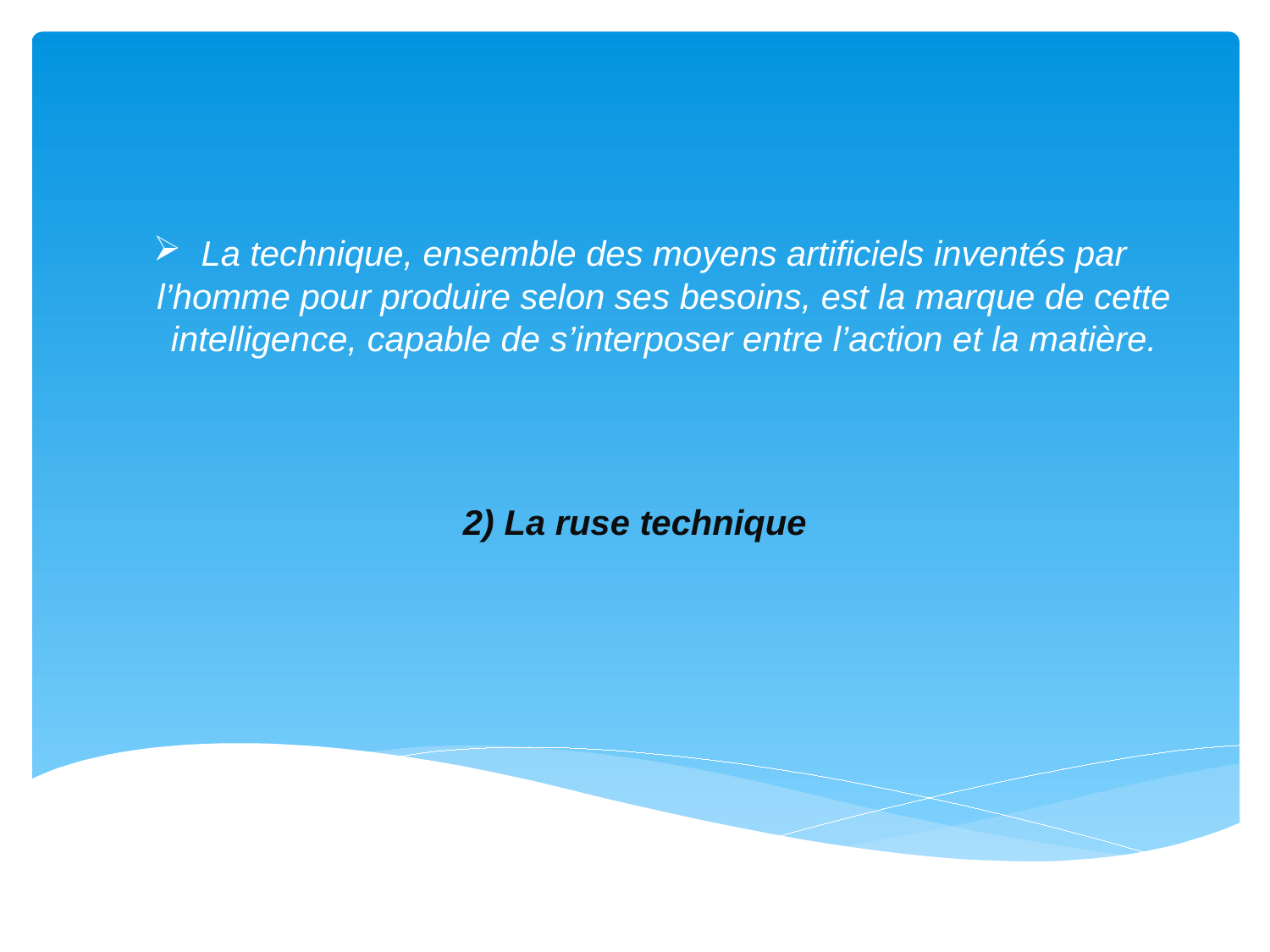

# La technique, ensemble des moyens artificiels inventés par l’homme pour produire selon ses besoins, est la marque de cette intelligence, capable de s’interposer entre l’action et la matière.

2) La ruse technique